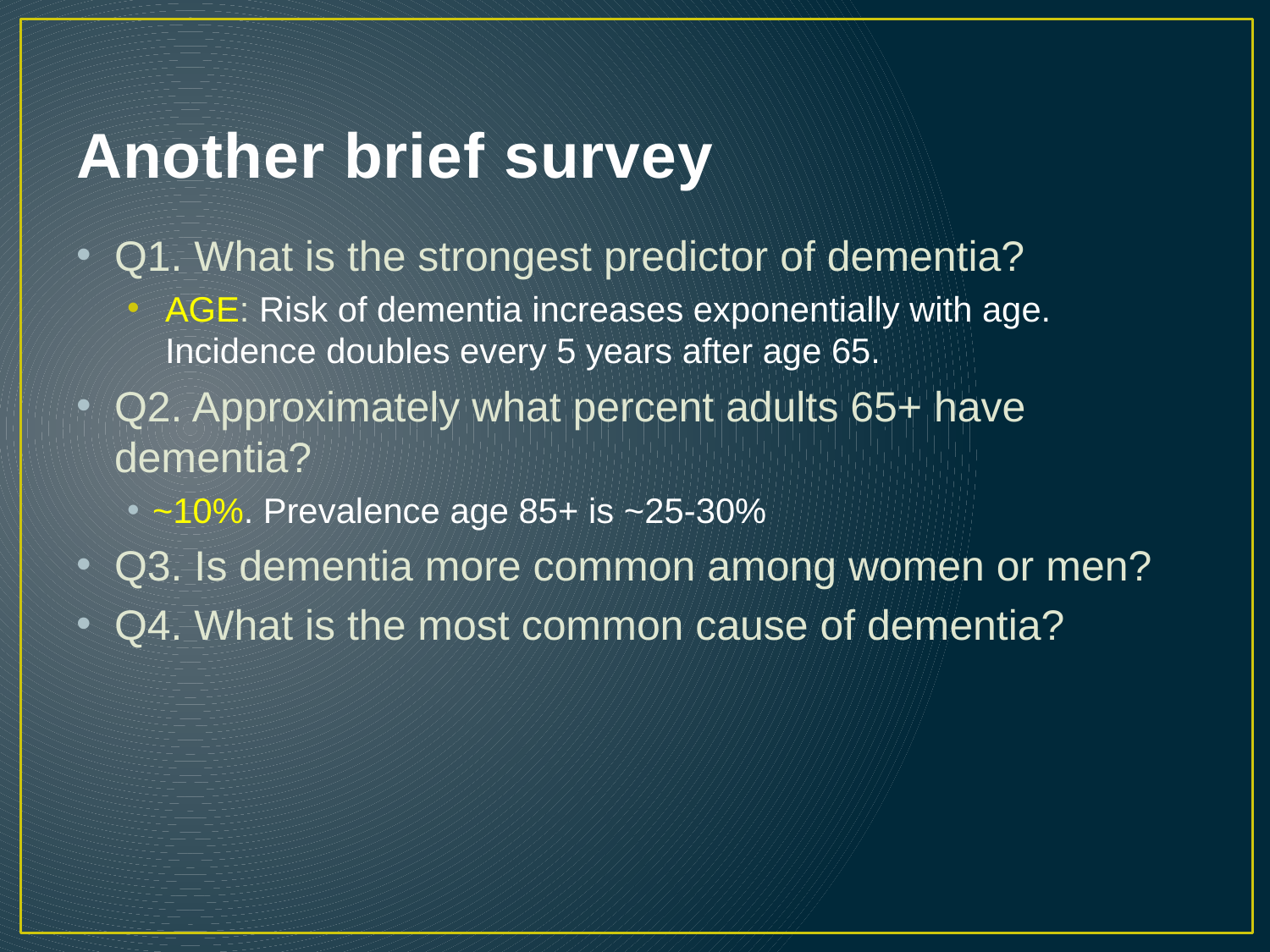

# Another brief survey
Q1. What is the strongest predictor of dementia?
AGE: Risk of dementia increases exponentially with age. Incidence doubles every 5 years after age 65.
Q2. Approximately what percent adults 65+ have dementia?
~10%. Prevalence age 85+ is ~25-30%
Q3. Is dementia more common among women or men?
Q4. What is the most common cause of dementia?